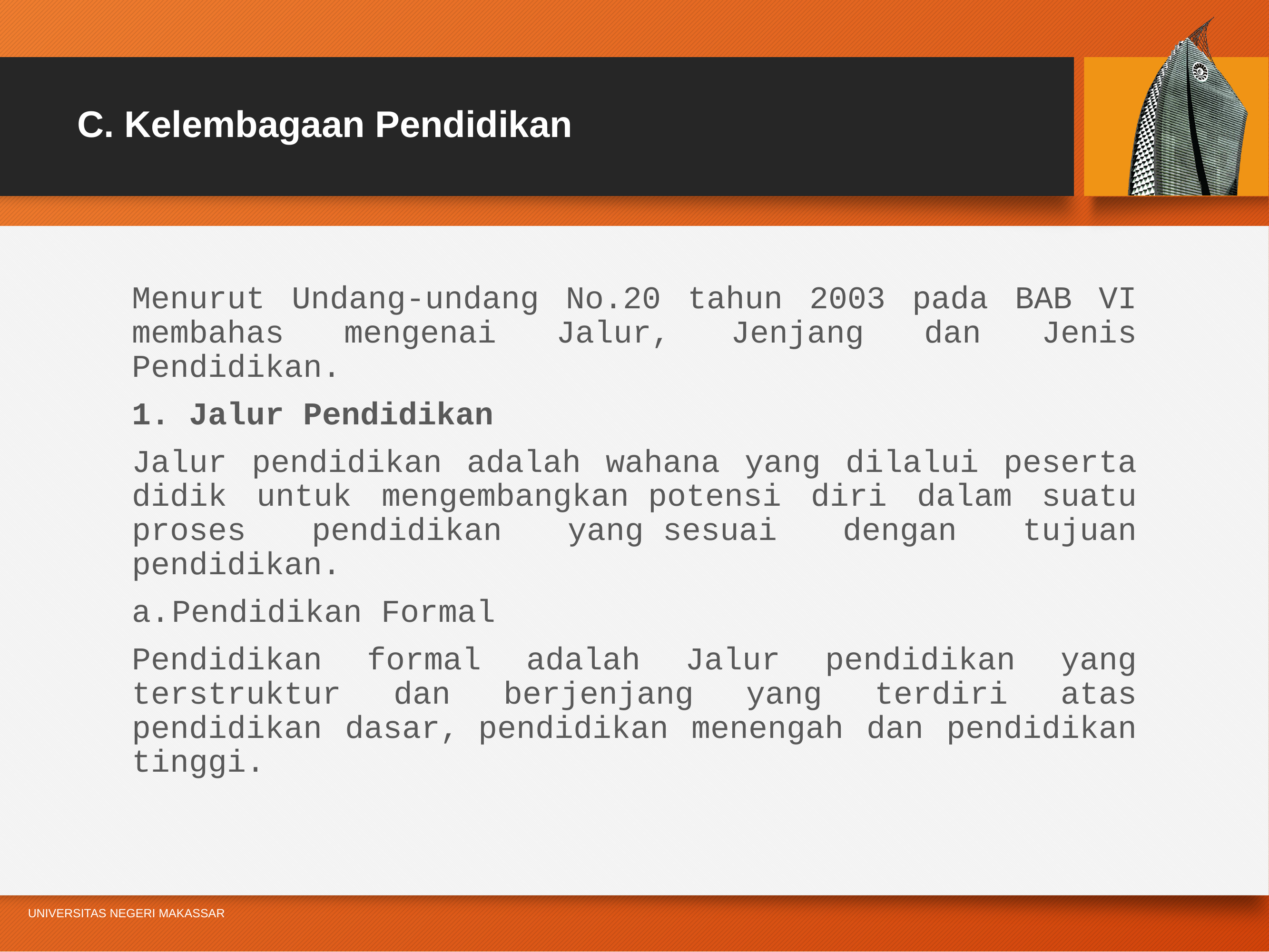

# C. Kelembagaan Pendidikan
Menurut Undang-undang No.20 tahun 2003 pada BAB VI membahas mengenai Jalur, Jenjang dan Jenis Pendidikan.
1. Jalur Pendidikan
Jalur pendidikan adalah wahana yang dilalui peserta didik untuk mengembangkan potensi diri dalam suatu proses pendidikan yang sesuai dengan tujuan pendidikan.
Pendidikan Formal
Pendidikan formal adalah Jalur pendidikan yang terstruktur dan berjenjang yang terdiri atas pendidikan dasar, pendidikan menengah dan pendidikan tinggi.